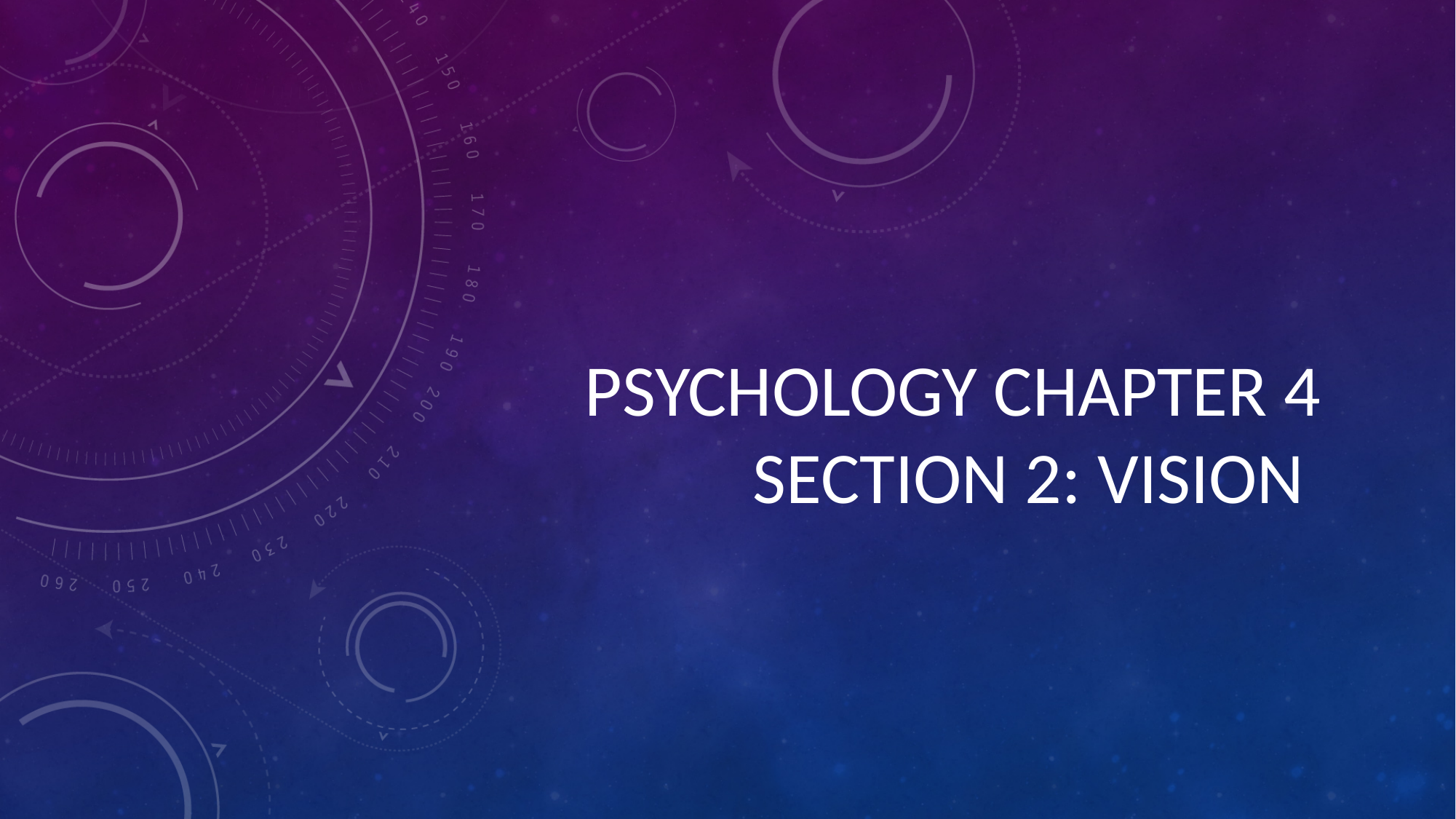

# Psychology Chapter 4 Section 2: Vision